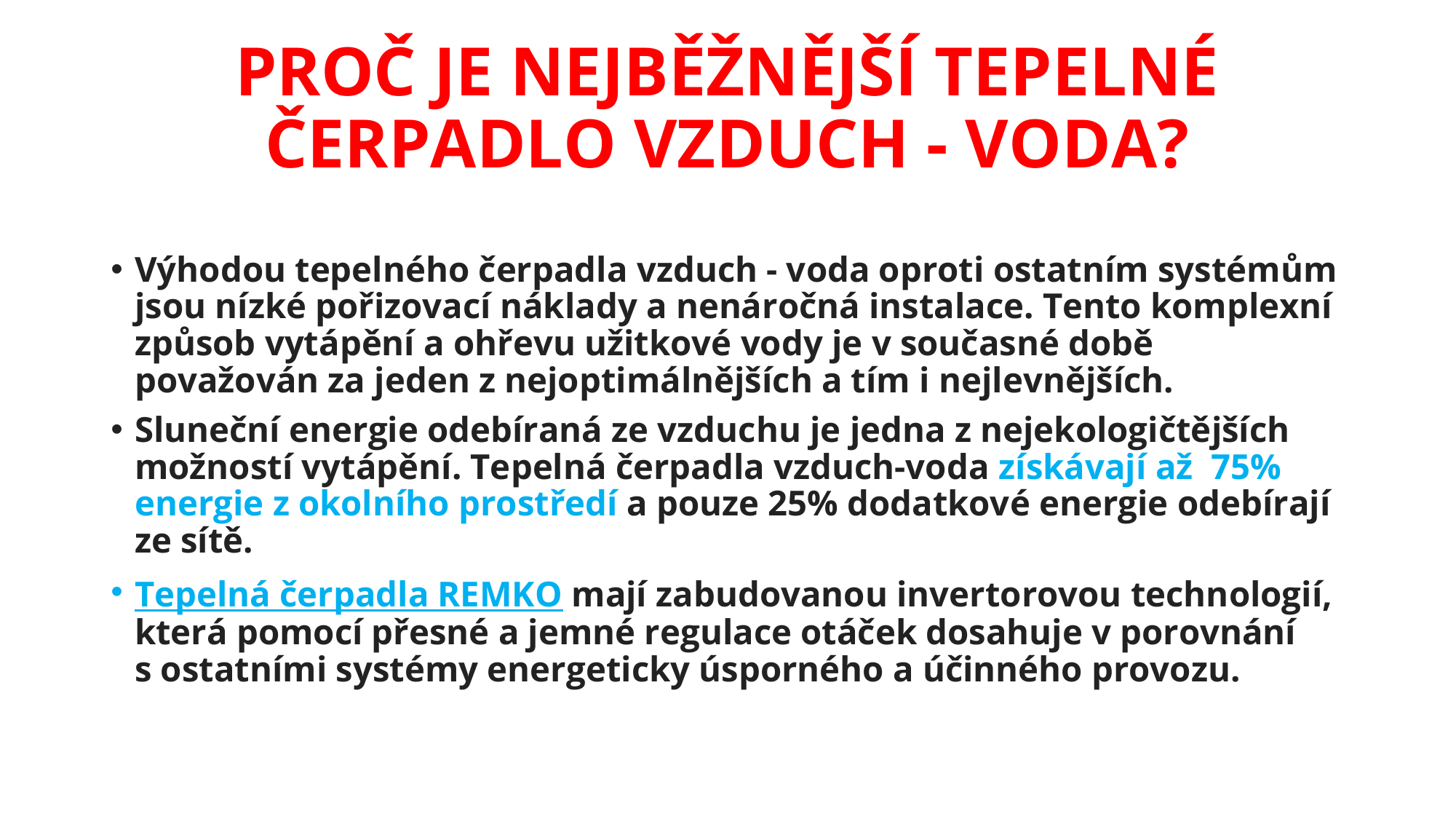

# Proč je nejběžnější tepelné čerpadlo vzduch - voda?
Výhodou tepelného čerpadla vzduch - voda oproti ostatním systémům jsou nízké pořizovací náklady a nenáročná instalace. Tento komplexní způsob vytápění a ohřevu užitkové vody je v současné době považován za jeden z nejoptimálnějších a tím i nejlevnějších.
Sluneční energie odebíraná ze vzduchu je jedna z nejekologičtějších možností vytápění. Tepelná čerpadla vzduch-voda získávají až  75% energie z okolního prostředí a pouze 25% dodatkové energie odebírají ze sítě.
Tepelná čerpadla REMKO mají zabudovanou invertorovou technologií, která pomocí přesné a jemné regulace otáček dosahuje v porovnání s ostatními systémy energeticky úsporného a účinného provozu.